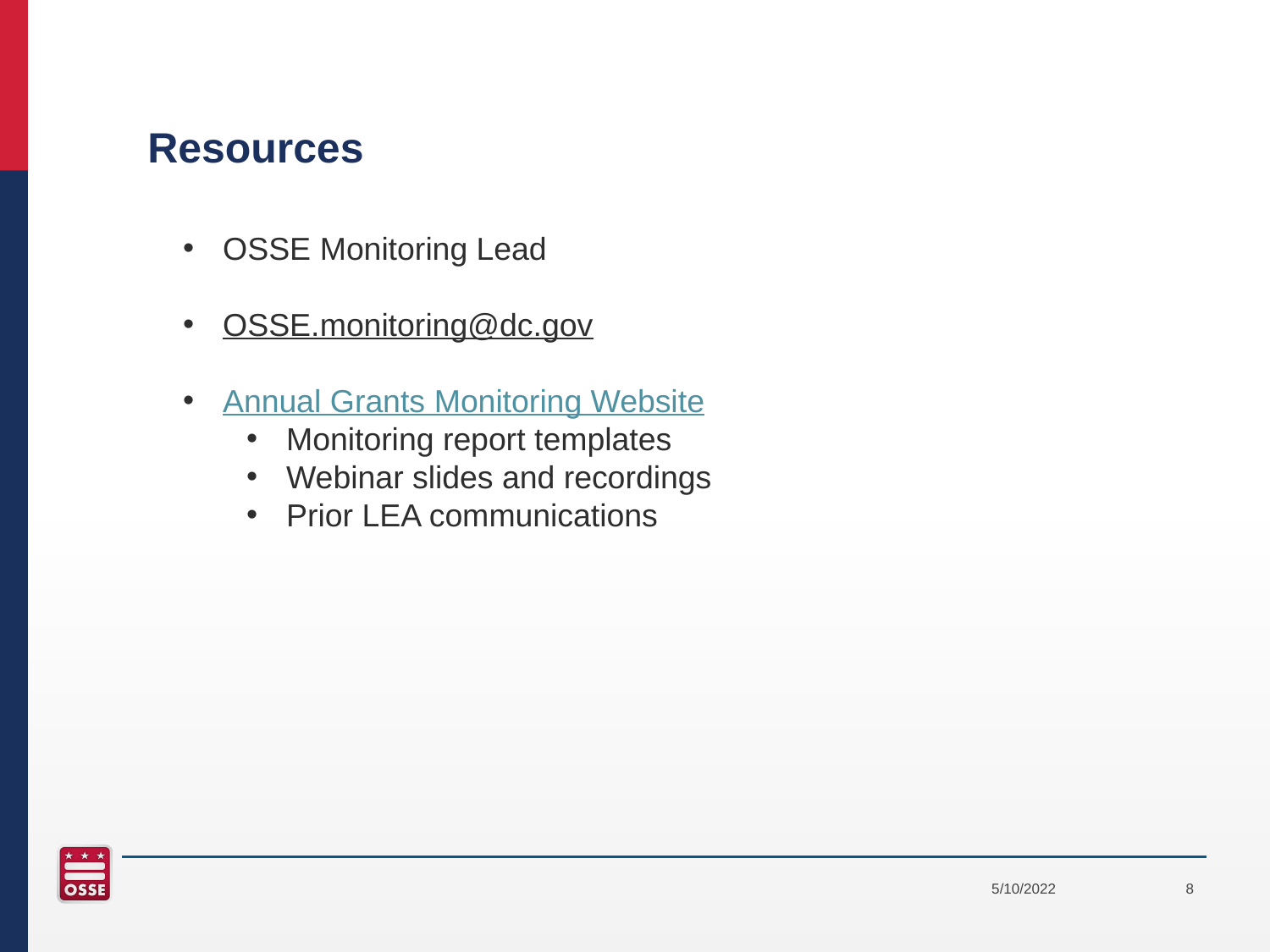

# Resources
OSSE Monitoring Lead

OSSE.monitoring@dc.gov

Annual Grants Monitoring Website
Monitoring report templates
Webinar slides and recordings
Prior LEA communications
5/10/2022
8